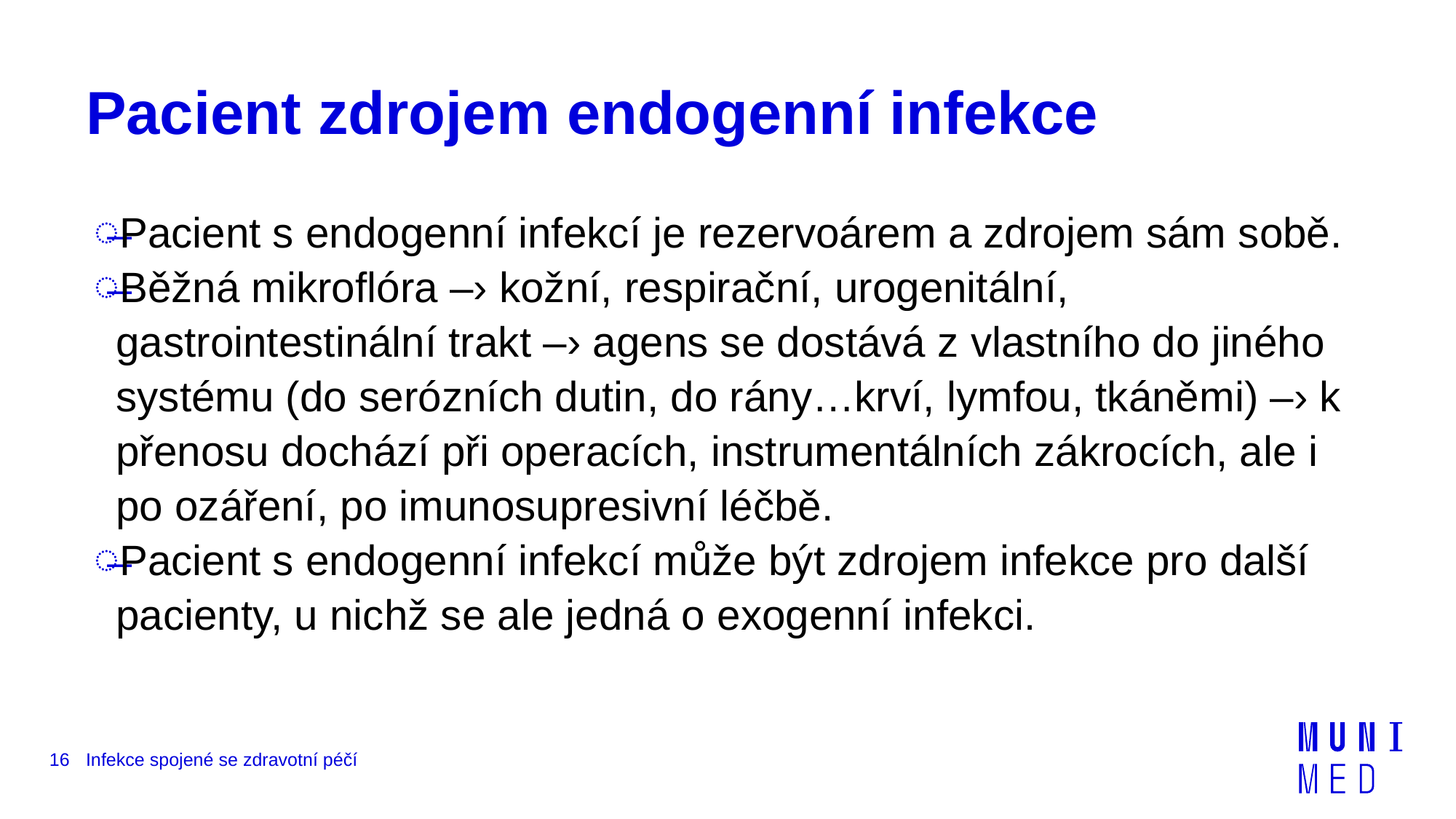

# Pacient zdrojem endogenní infekce
Pacient s endogenní infekcí je rezervoárem a zdrojem sám sobě.
Běžná mikroflóra –› kožní, respirační, urogenitální, gastrointestinální trakt –› agens se dostává z vlastního do jiného systému (do serózních dutin, do rány…krví, lymfou, tkáněmi) –› k přenosu dochází při operacích, instrumentálních zákrocích, ale i po ozáření, po imunosupresivní léčbě.
Pacient s endogenní infekcí může být zdrojem infekce pro další pacienty, u nichž se ale jedná o exogenní infekci.

16
Infekce spojené se zdravotní péčí